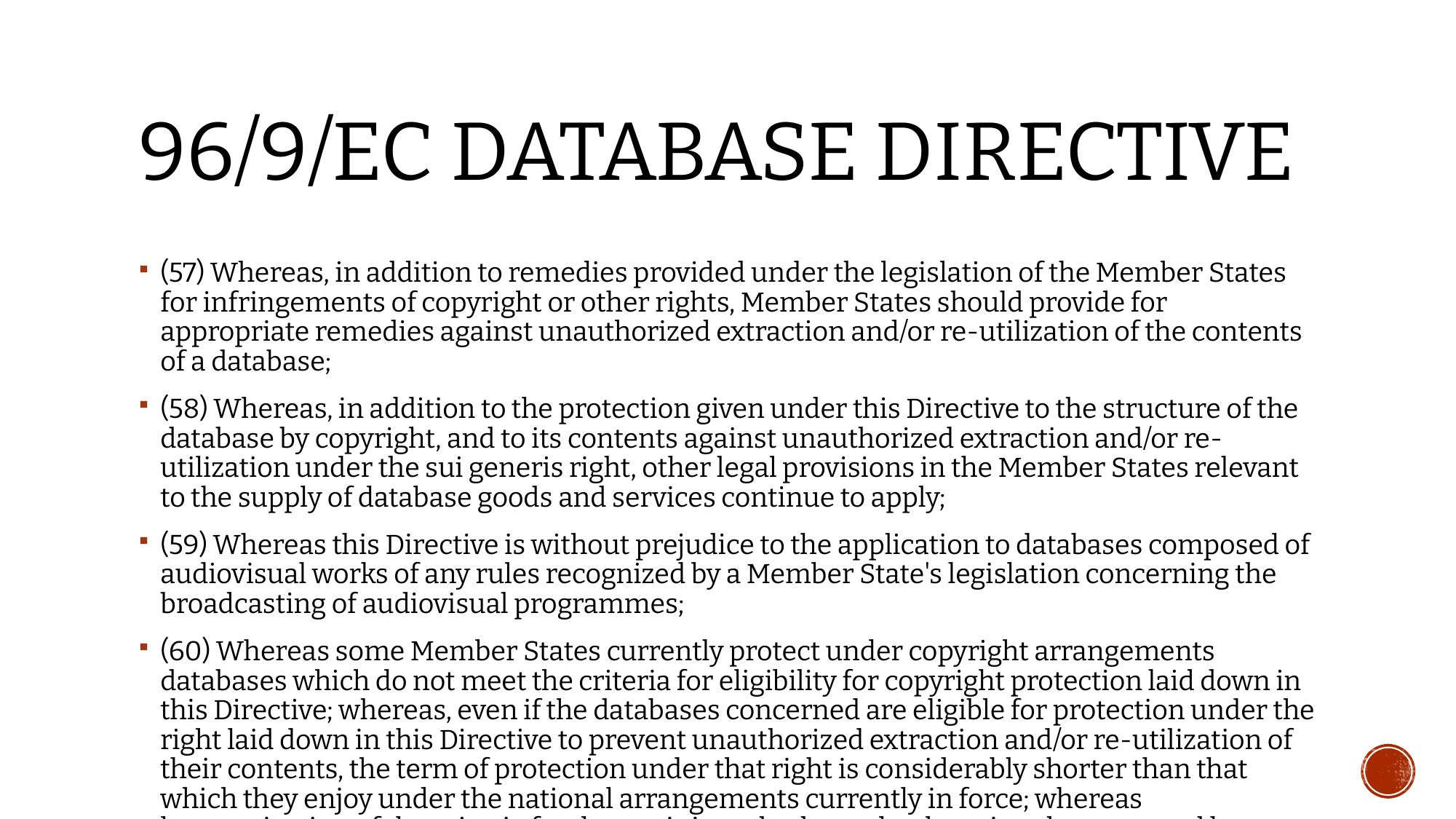

# 96/9/EC Database directive
(57) Whereas, in addition to remedies provided under the legislation of the Member States for infringements of copyright or other rights, Member States should provide for appropriate remedies against unauthorized extraction and/or re-utilization of the contents of a database;
(58) Whereas, in addition to the protection given under this Directive to the structure of the database by copyright, and to its contents against unauthorized extraction and/or re-utilization under the sui generis right, other legal provisions in the Member States relevant to the supply of database goods and services continue to apply;
(59) Whereas this Directive is without prejudice to the application to databases composed of audiovisual works of any rules recognized by a Member State's legislation concerning the broadcasting of audiovisual programmes;
(60) Whereas some Member States currently protect under copyright arrangements databases which do not meet the criteria for eligibility for copyright protection laid down in this Directive; whereas, even if the databases concerned are eligible for protection under the right laid down in this Directive to prevent unauthorized extraction and/or re-utilization of their contents, the term of protection under that right is considerably shorter than that which they enjoy under the national arrangements currently in force; whereas harmonization of the criteria for determining whether a database is to be protected by copyright may not have the effect of reducing the term of protection currently enjoyed by the rightholders concerned; whereas a derogation should be laid down to that effect; whereas the effects of such derogation must be confined to the territories of the Member States concerned,